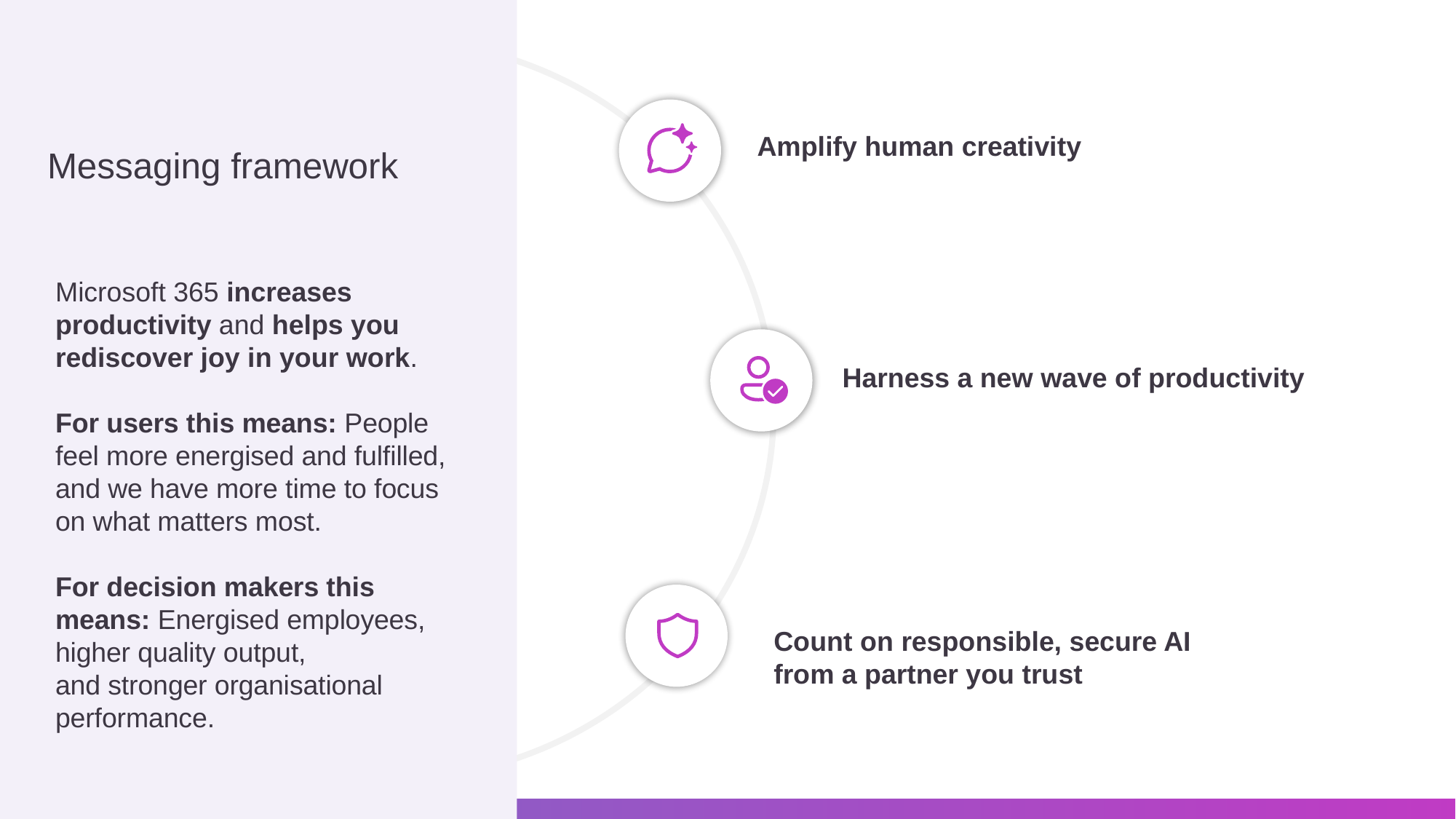

Amplify human creativity

Messaging framework
Microsoft 365 increases productivity and helps you rediscover joy in your work.

For users this means: People feel more energised and fulfilled, and we have more time to focus on what matters most.

For decision makers this means: Energised employees, higher quality output, and stronger organisational performance. ​

Harness a new wave of productivity

Count on responsible, secure AI from a partner you trust